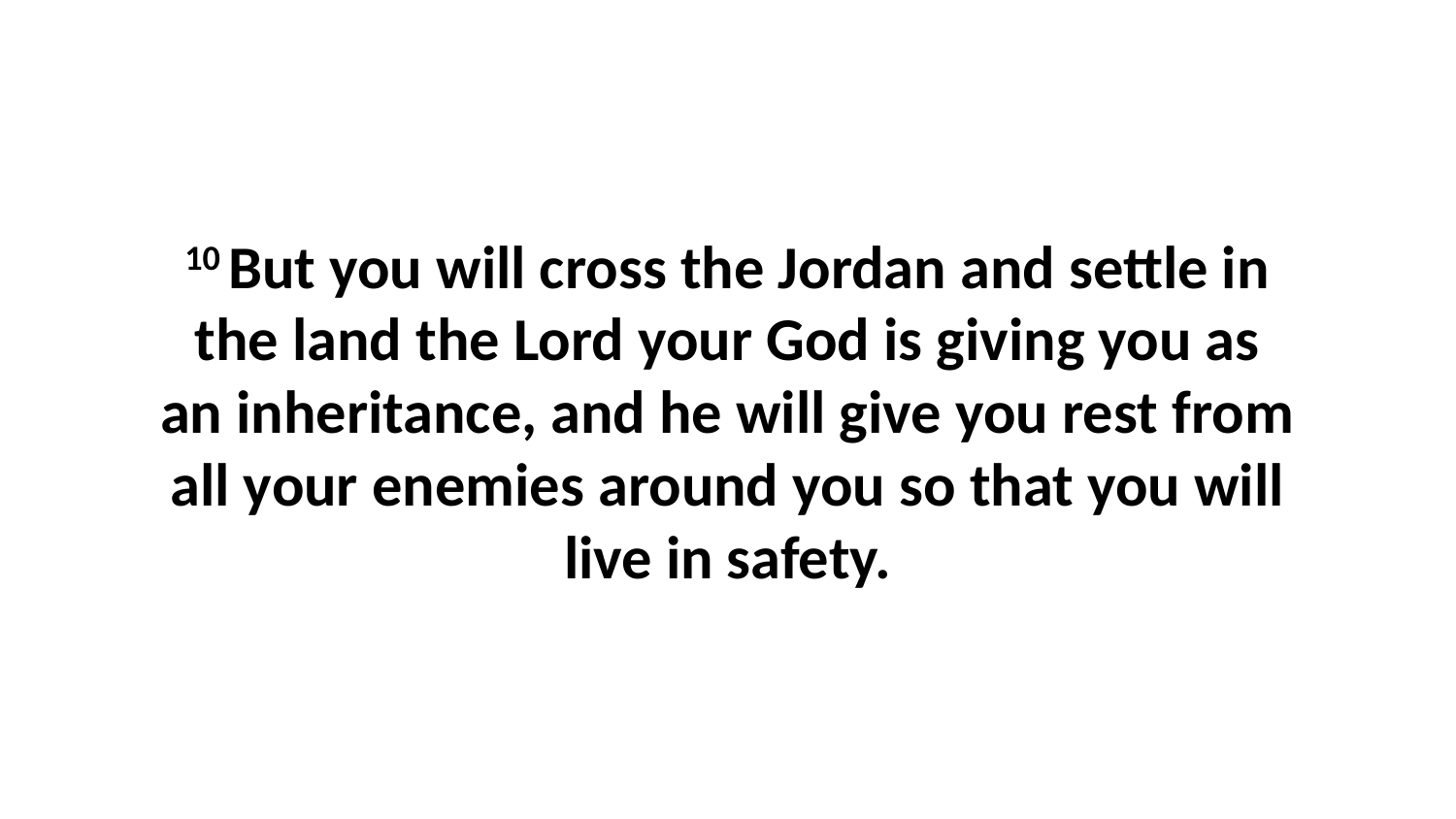

10 But you will cross the Jordan and settle in the land the Lord your God is giving you as an inheritance, and he will give you rest from all your enemies around you so that you will live in safety.